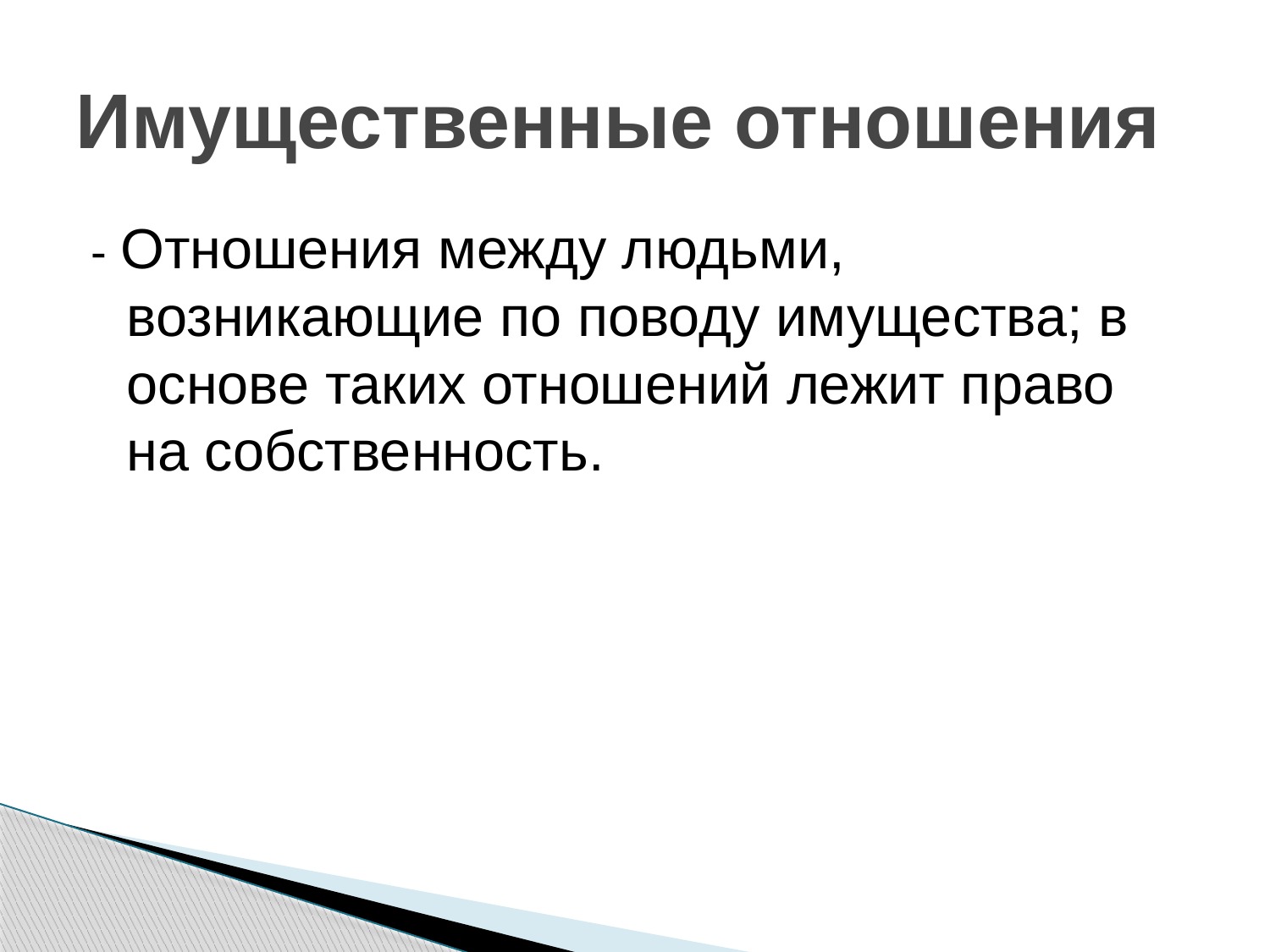

# Имущественные отношения
- Отношения между людьми, возникающие по поводу имущества; в основе таких отношений лежит право на собственность.